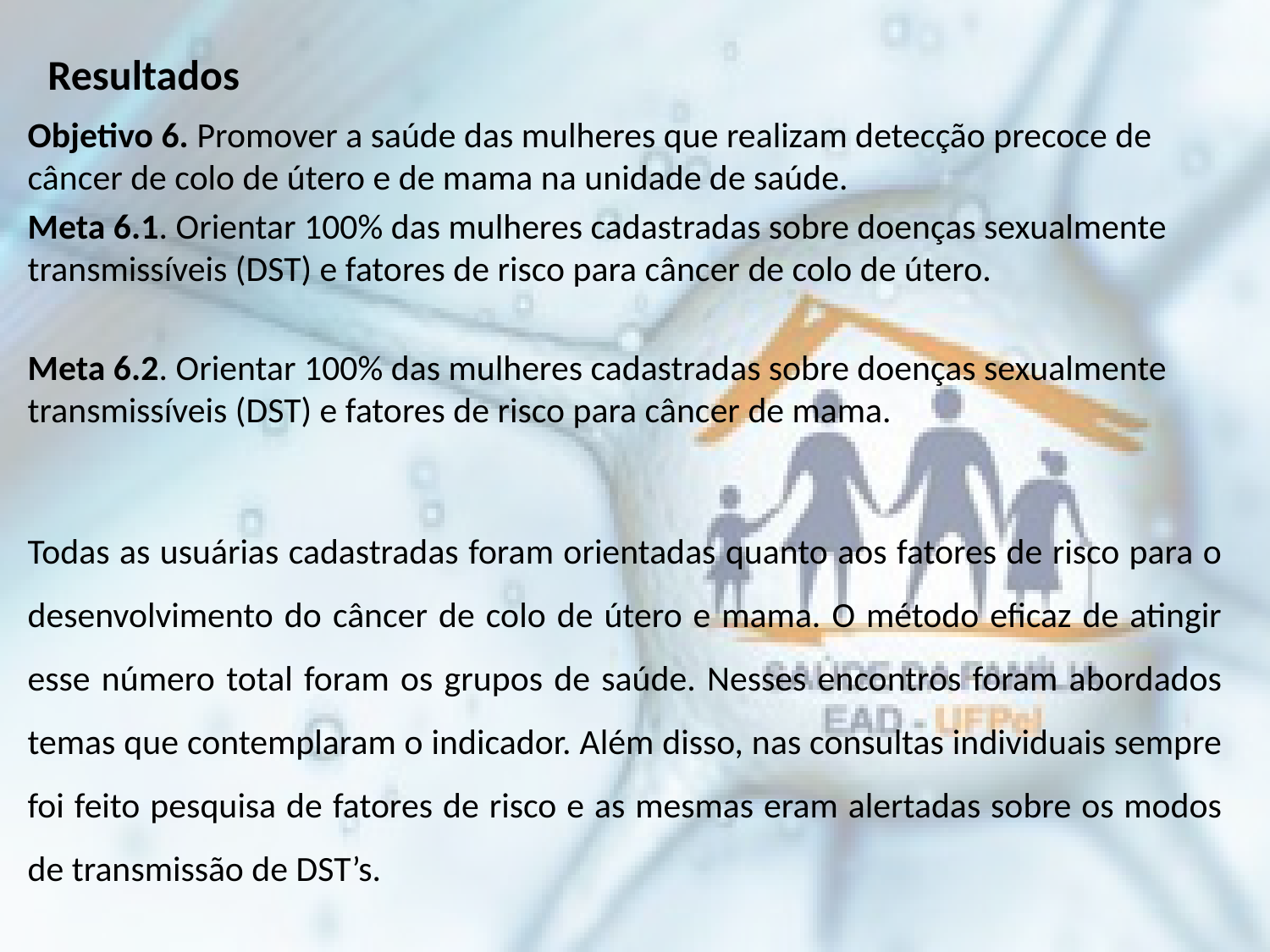

Resultados

Objetivo 6. Promover a saúde das mulheres que realizam detecção precoce de câncer de colo de útero e de mama na unidade de saúde.
Meta 6.1. Orientar 100% das mulheres cadastradas sobre doenças sexualmente transmissíveis (DST) e fatores de risco para câncer de colo de útero.

Meta 6.2. Orientar 100% das mulheres cadastradas sobre doenças sexualmente transmissíveis (DST) e fatores de risco para câncer de mama.

Todas as usuárias cadastradas foram orientadas quanto aos fatores de risco para o desenvolvimento do câncer de colo de útero e mama. O método eficaz de atingir esse número total foram os grupos de saúde. Nesses encontros foram abordados temas que contemplaram o indicador. Além disso, nas consultas individuais sempre foi feito pesquisa de fatores de risco e as mesmas eram alertadas sobre os modos de transmissão de DST’s.